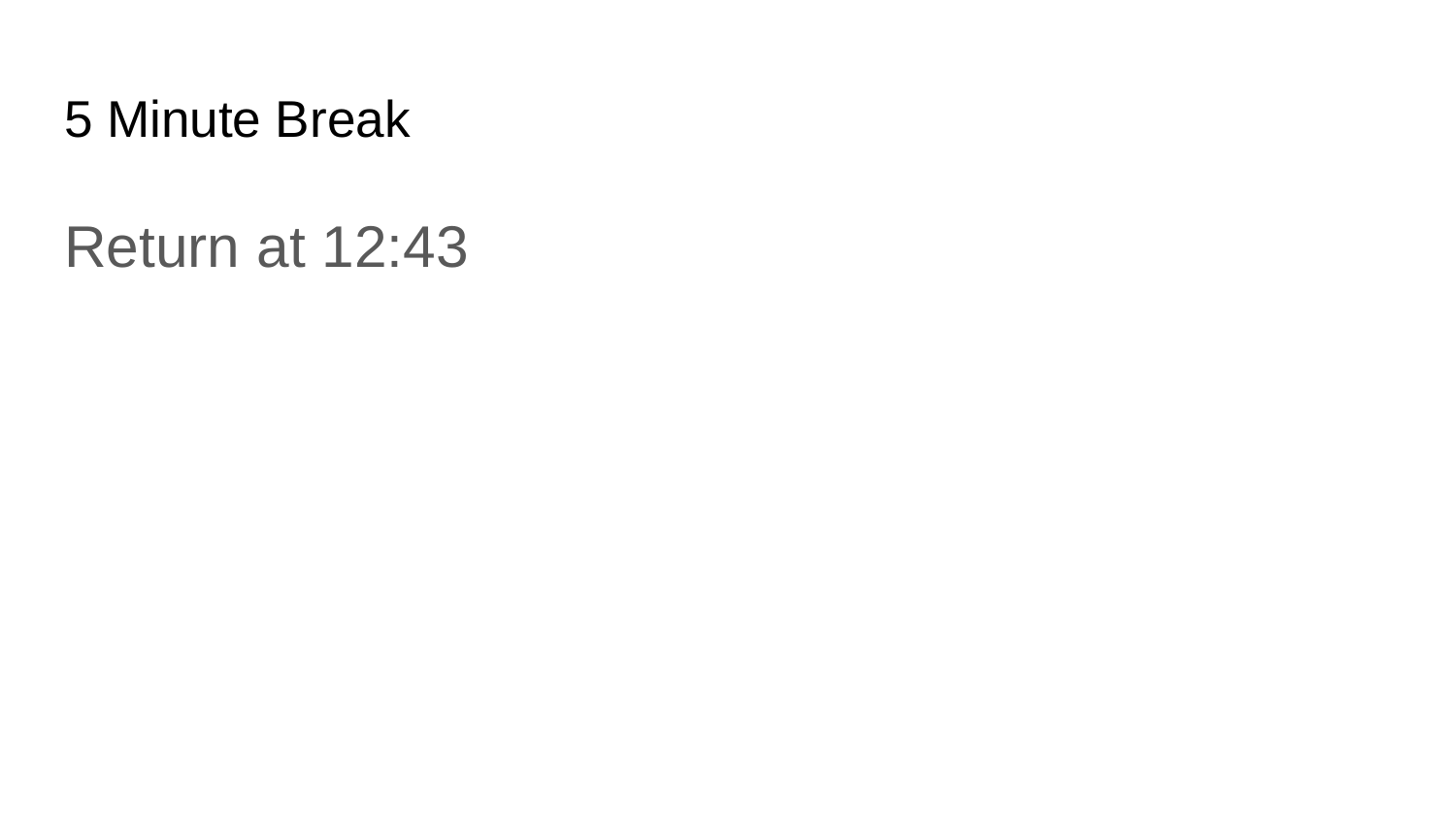

# 5 Minute Break
Return at 12:43